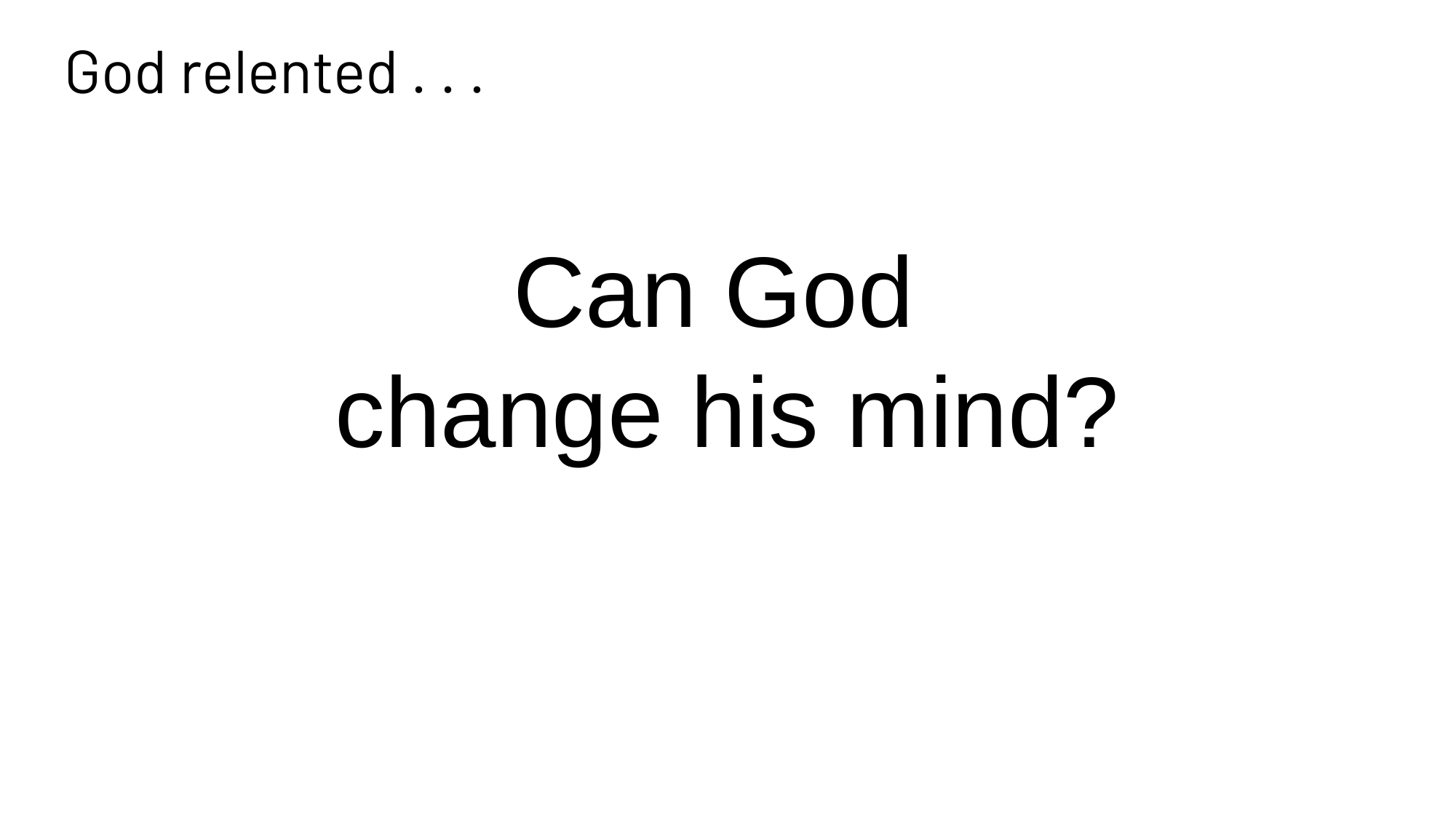

God relented . . .
Can God
change his mind?